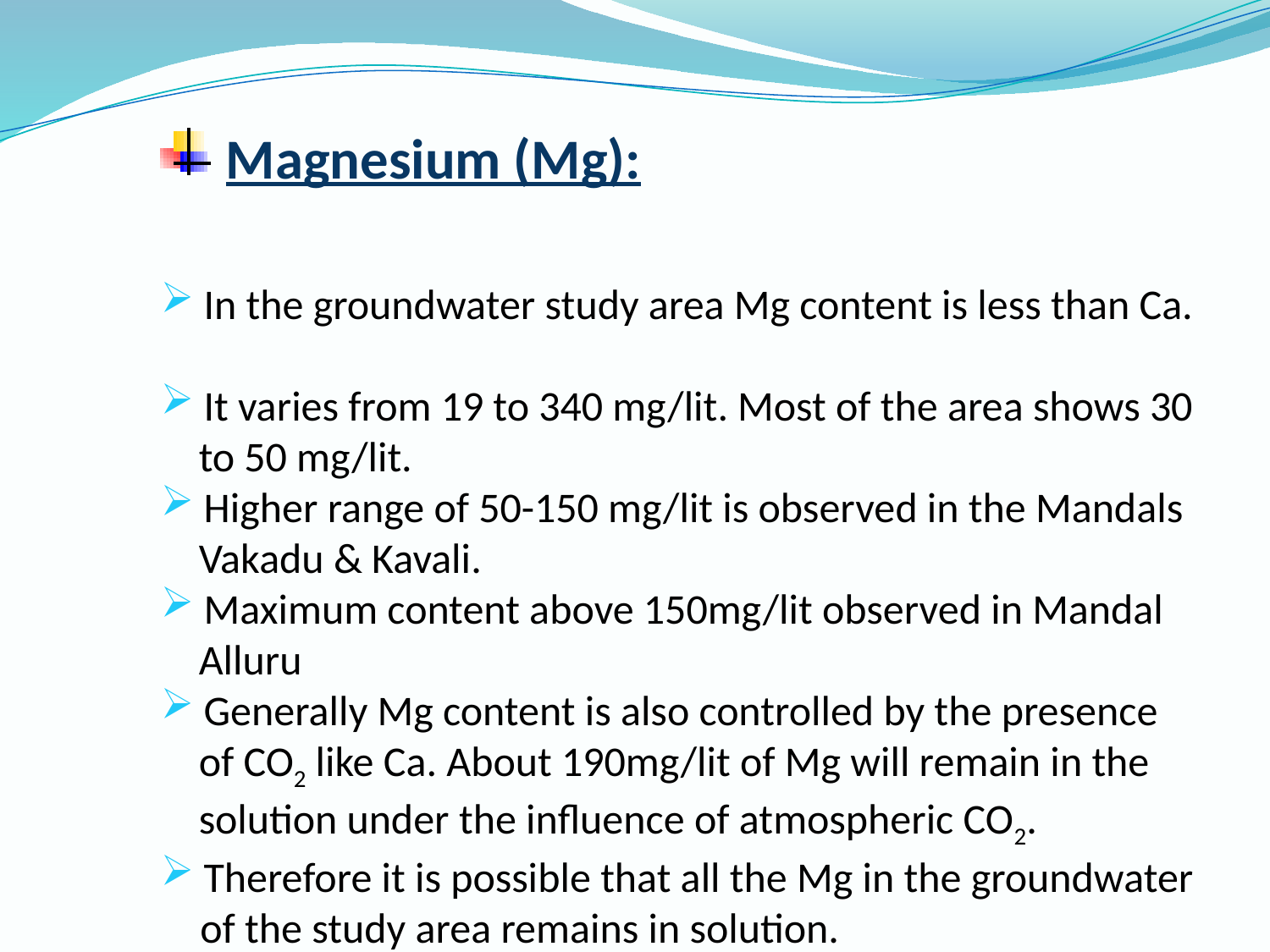

Magnesium (Mg):

 In the groundwater study area Mg content is less than Ca.
 It varies from 19 to 340 mg/lit. Most of the area shows 30
    to 50 mg/lit.
 Higher range of 50-150 mg/lit is observed in the Mandals
    Vakadu & Kavali.
 Maximum content above 150mg/lit observed in Mandal
    Alluru
 Generally Mg content is also controlled by the presence
    of CO2 like Ca. About 190mg/lit of Mg will remain in the
    solution under the influence of atmospheric CO2.
 Therefore it is possible that all the Mg in the groundwater  of the study area remains in solution.